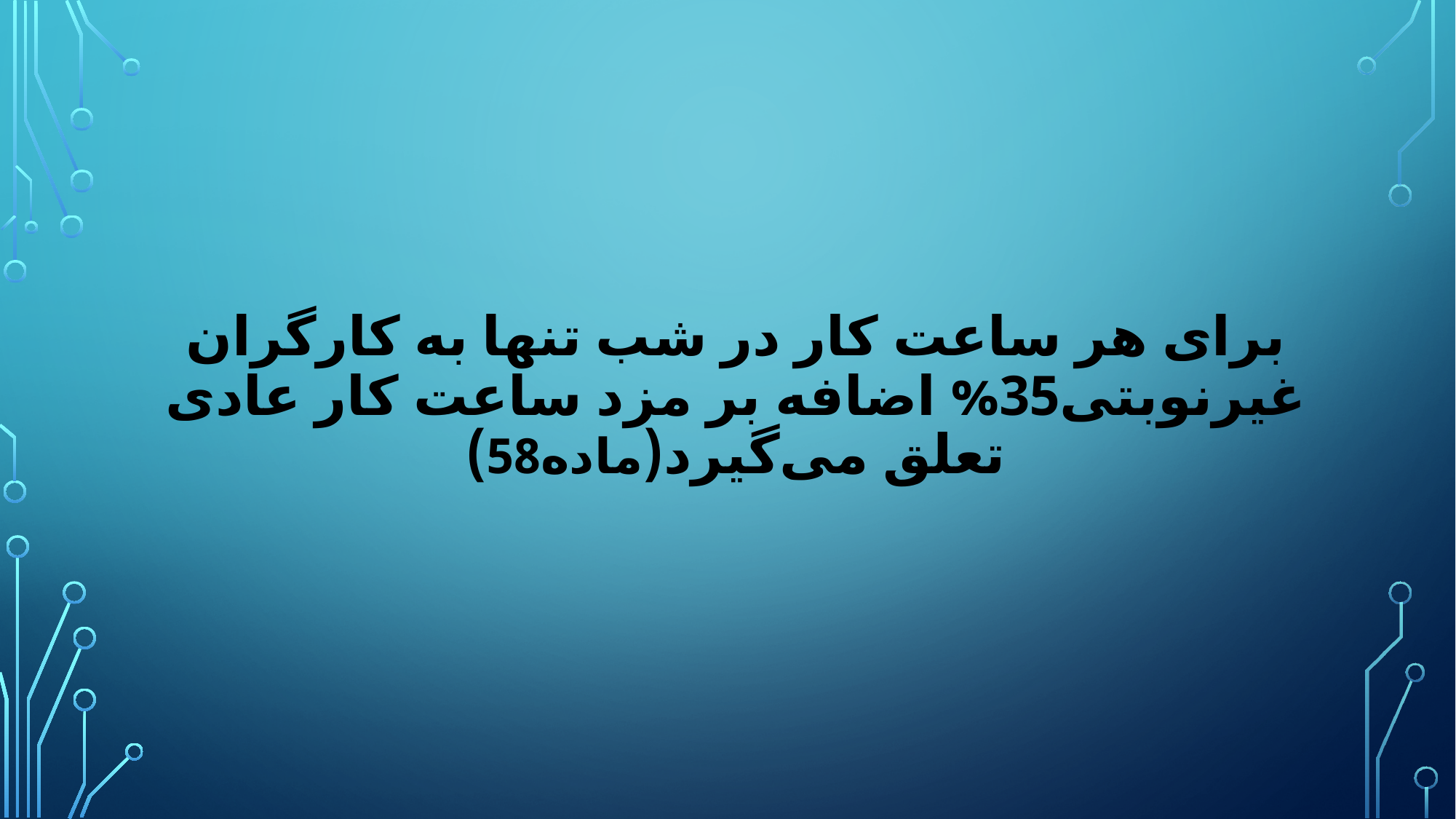

# برای هر ساعت کار در شب تنها به کارگران غیرنوبتی35% اضافه بر مزد ساعت کار عادی تعلق می‌گیرد(ماده58)